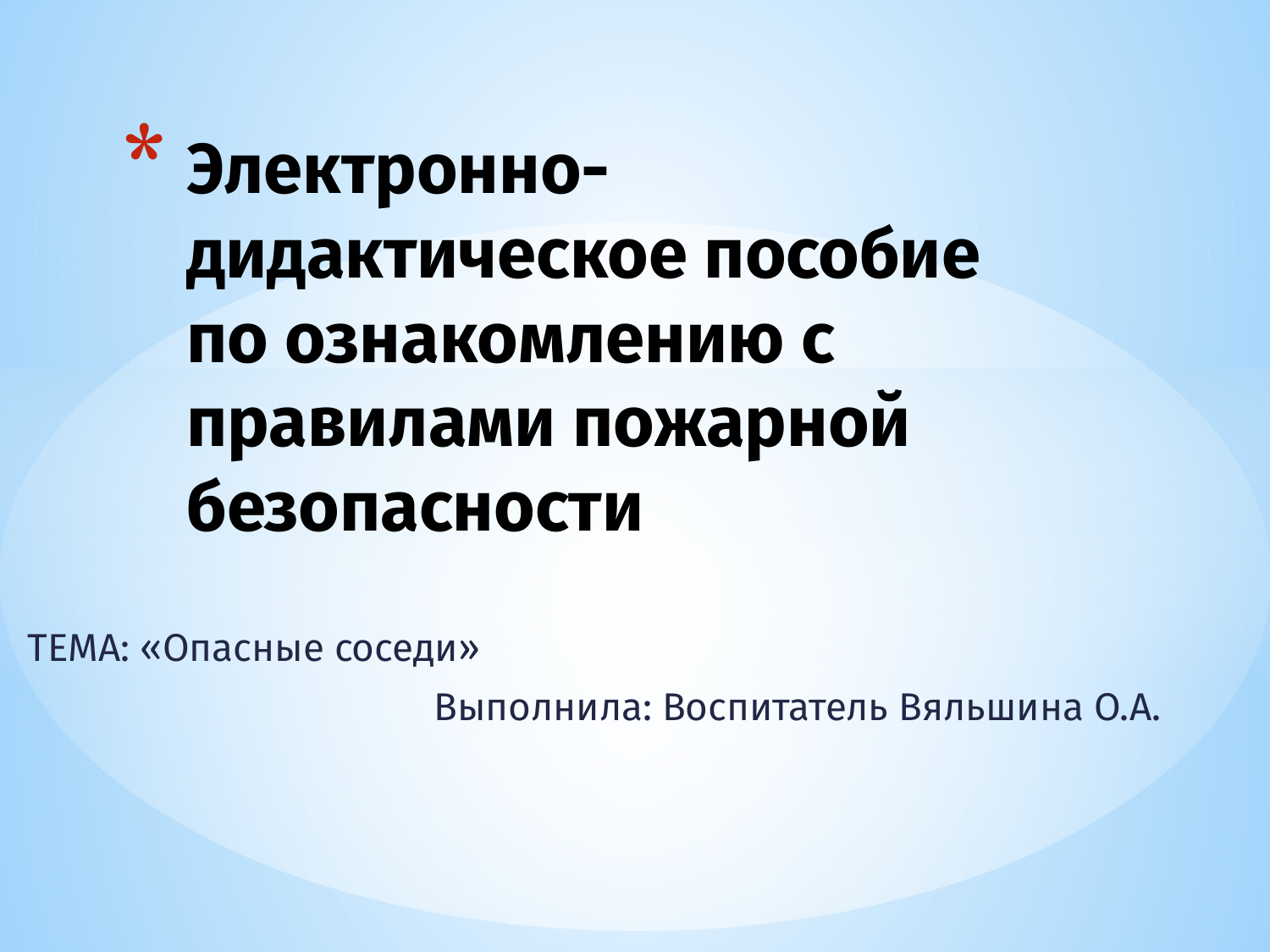

# Электронно-дидактическое пособие по ознакомлению с правилами пожарной безопасности
ТЕМА: «Опасные соседи»
                                        Выполнила: Воспитатель Вяльшина О.А.